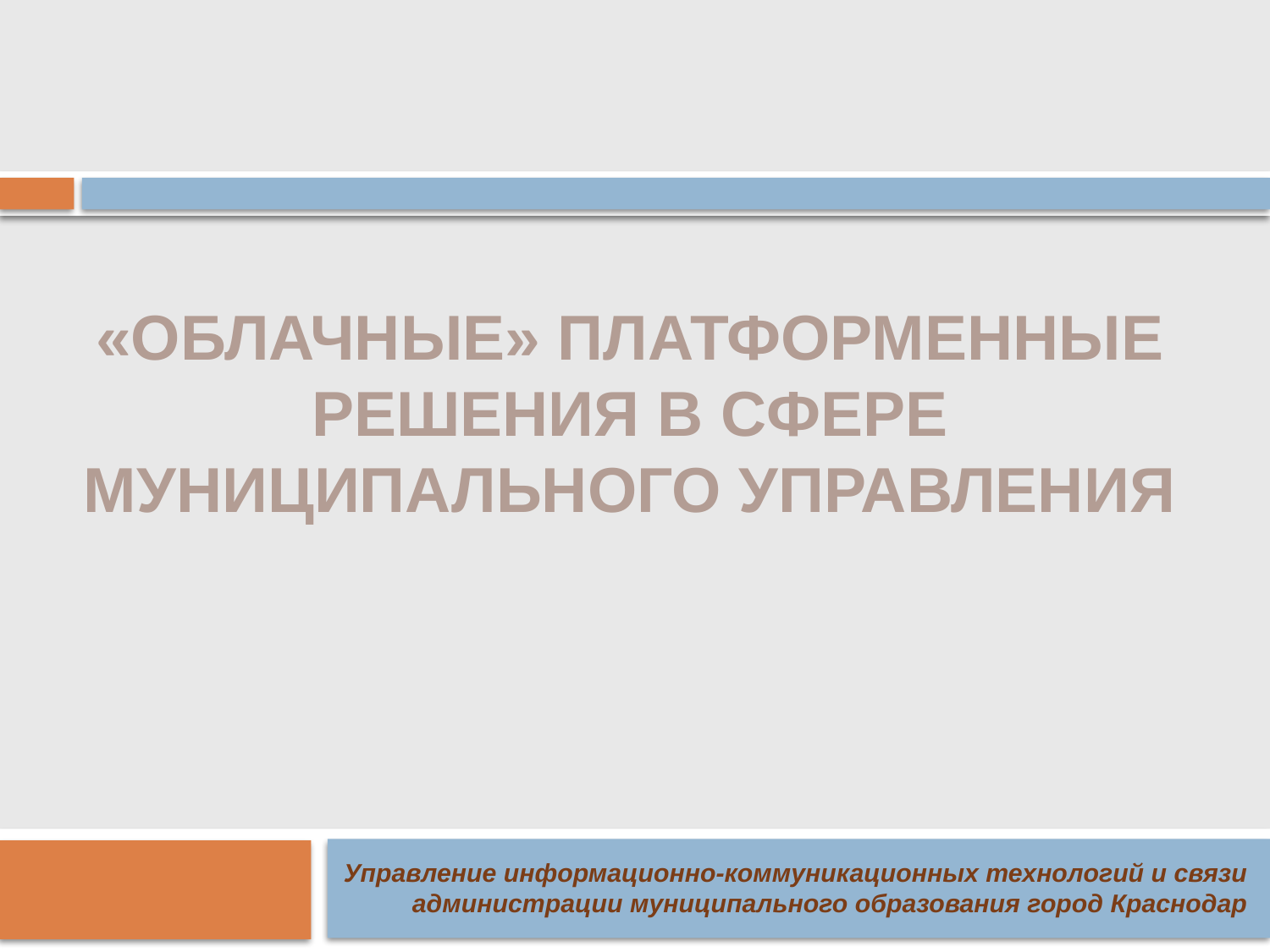

# «облачные» Платформенные решения в сфере муниципального управления
Управление информационно-коммуникационных технологий и связи администрации муниципального образования город Краснодар